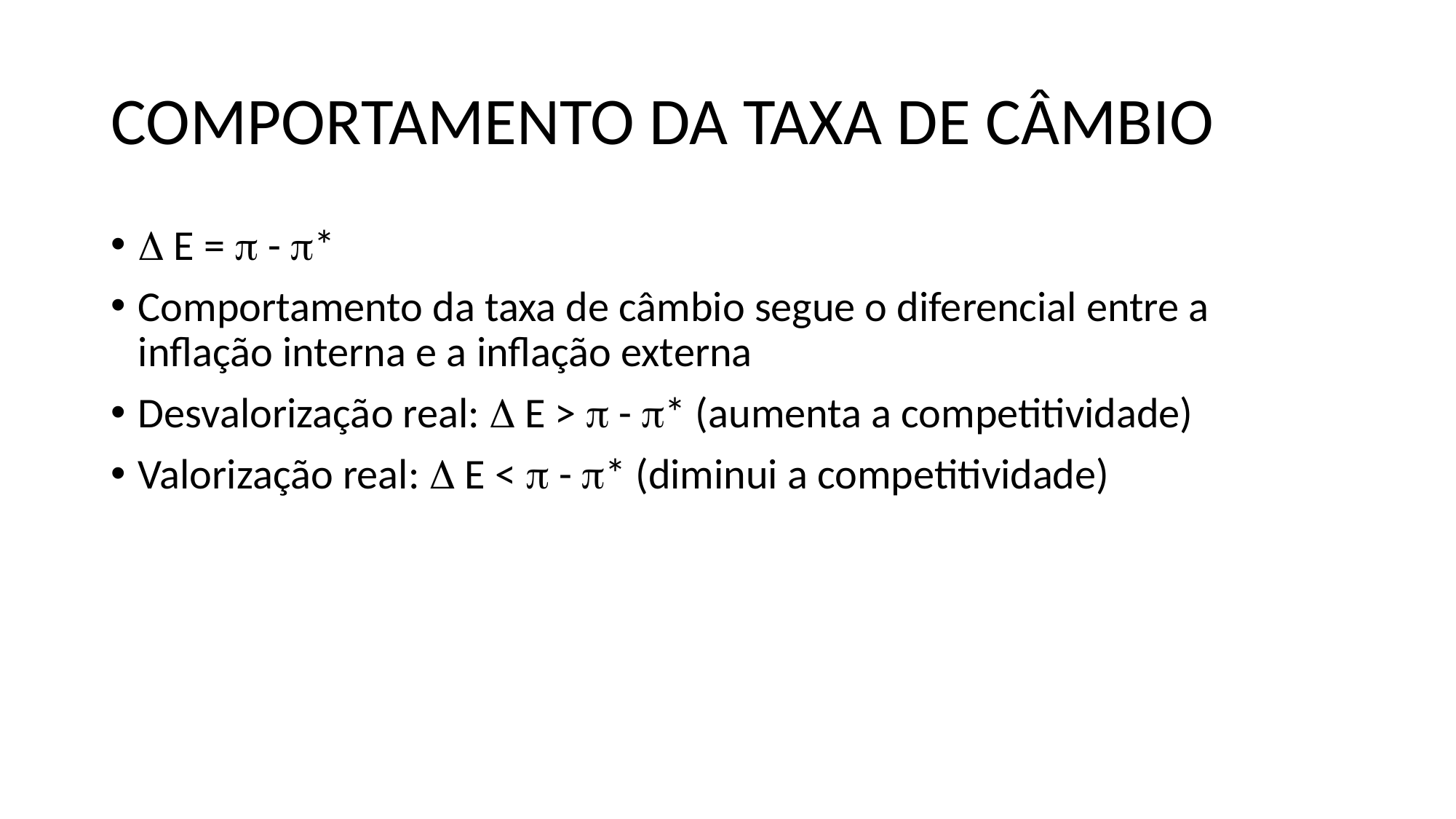

Δ E = π - π*
Comportamento da taxa de câmbio segue o diferencial entre a inflação interna e a inflação externa
Desvalorização real: Δ E > π - π* (aumenta a competitividade)
Valorização real: Δ E < π - π* (diminui a competitividade)
COMPORTAMENTO DA TAXA DE CÂMBIO